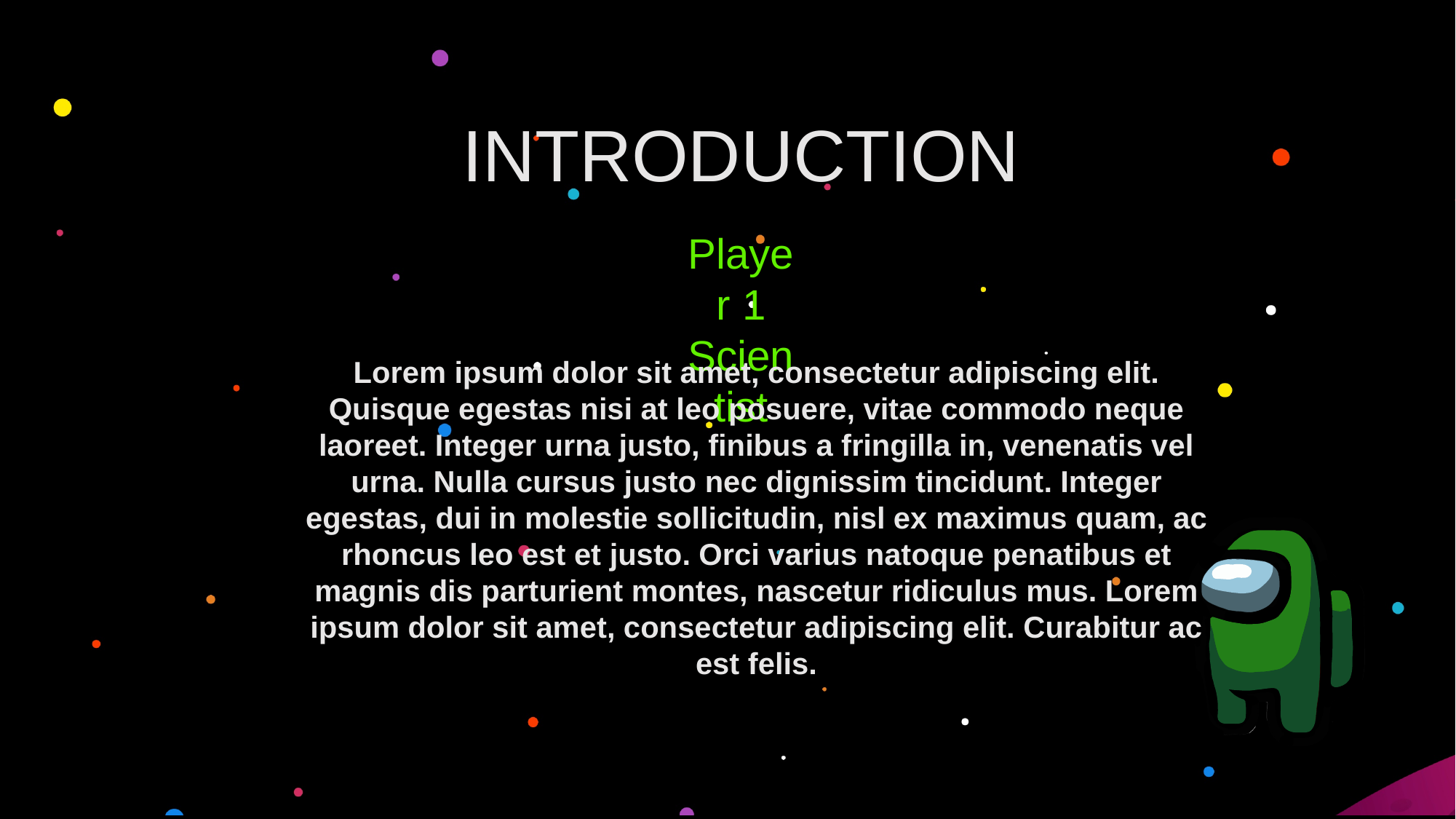

INTRODUCTION
Player 1
Scientist
Lorem ipsum dolor sit amet, consectetur adipiscing elit. Quisque egestas nisi at leo posuere, vitae commodo neque laoreet. Integer urna justo, finibus a fringilla in, venenatis vel urna. Nulla cursus justo nec dignissim tincidunt. Integer egestas, dui in molestie sollicitudin, nisl ex maximus quam, ac rhoncus leo est et justo. Orci varius natoque penatibus et magnis dis parturient montes, nascetur ridiculus mus. Lorem ipsum dolor sit amet, consectetur adipiscing elit. Curabitur ac est felis.